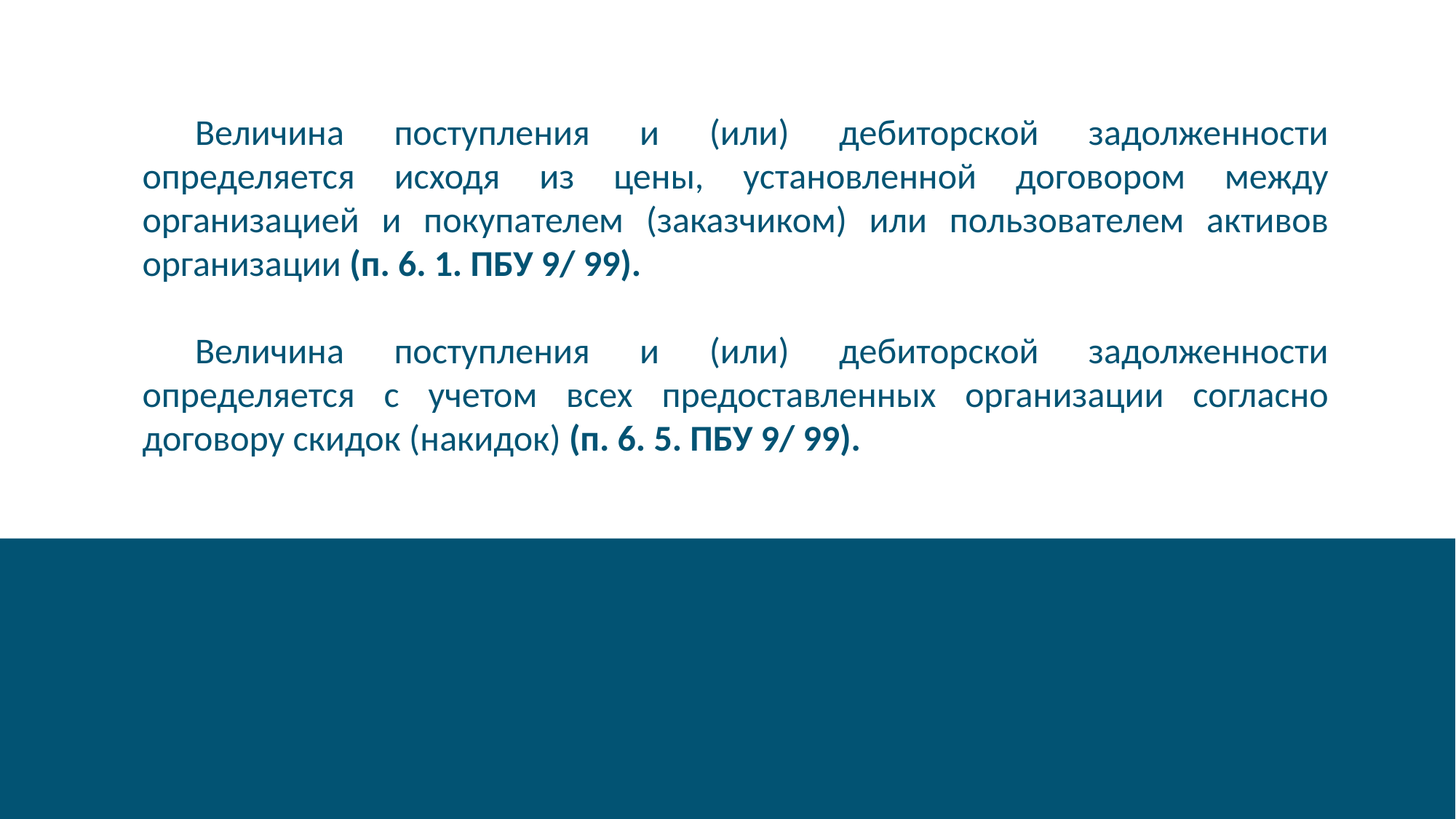

Величина поступления и (или) дебиторской задолженности определяется исходя из цены, установленной договором между организацией и покупателем (заказчиком) или пользователем активов организации (п. 6. 1. ПБУ 9/ 99).

Величина поступления и (или) дебиторской задолженности определяется с учетом всех предоставленных организации согласно договору скидок (накидок) (п. 6. 5. ПБУ 9/ 99).